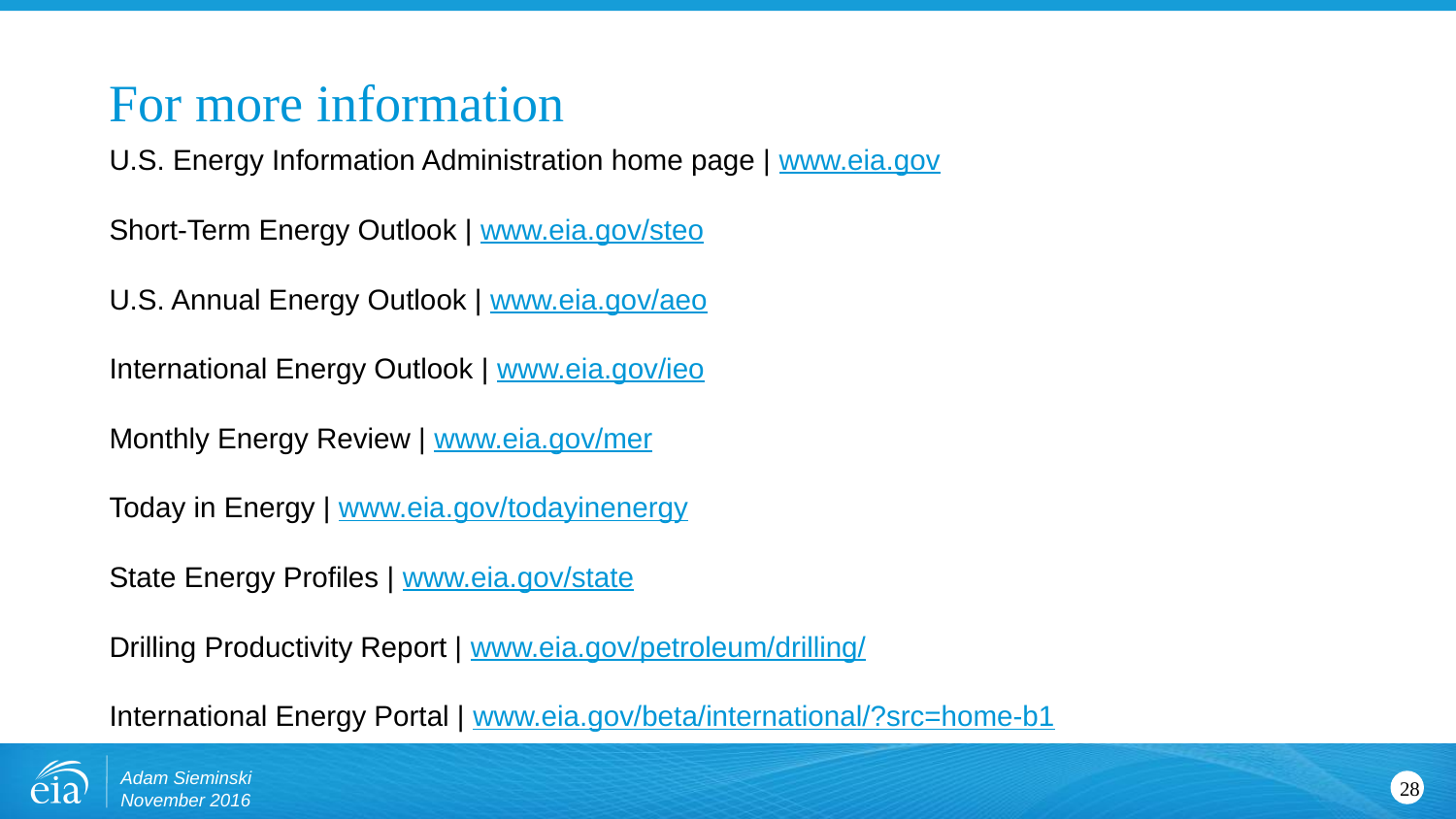

# For more information
U.S. Energy Information Administration home page | www.eia.gov
Short-Term Energy Outlook | www.eia.gov/steo
U.S. Annual Energy Outlook | www.eia.gov/aeo
International Energy Outlook | www.eia.gov/ieo
Monthly Energy Review | www.eia.gov/mer
Today in Energy | www.eia.gov/todayinenergy
State Energy Profiles | www.eia.gov/state
Drilling Productivity Report | www.eia.gov/petroleum/drilling/
International Energy Portal | www.eia.gov/beta/international/?src=home-b1

Adam Sieminski
November 2016
28